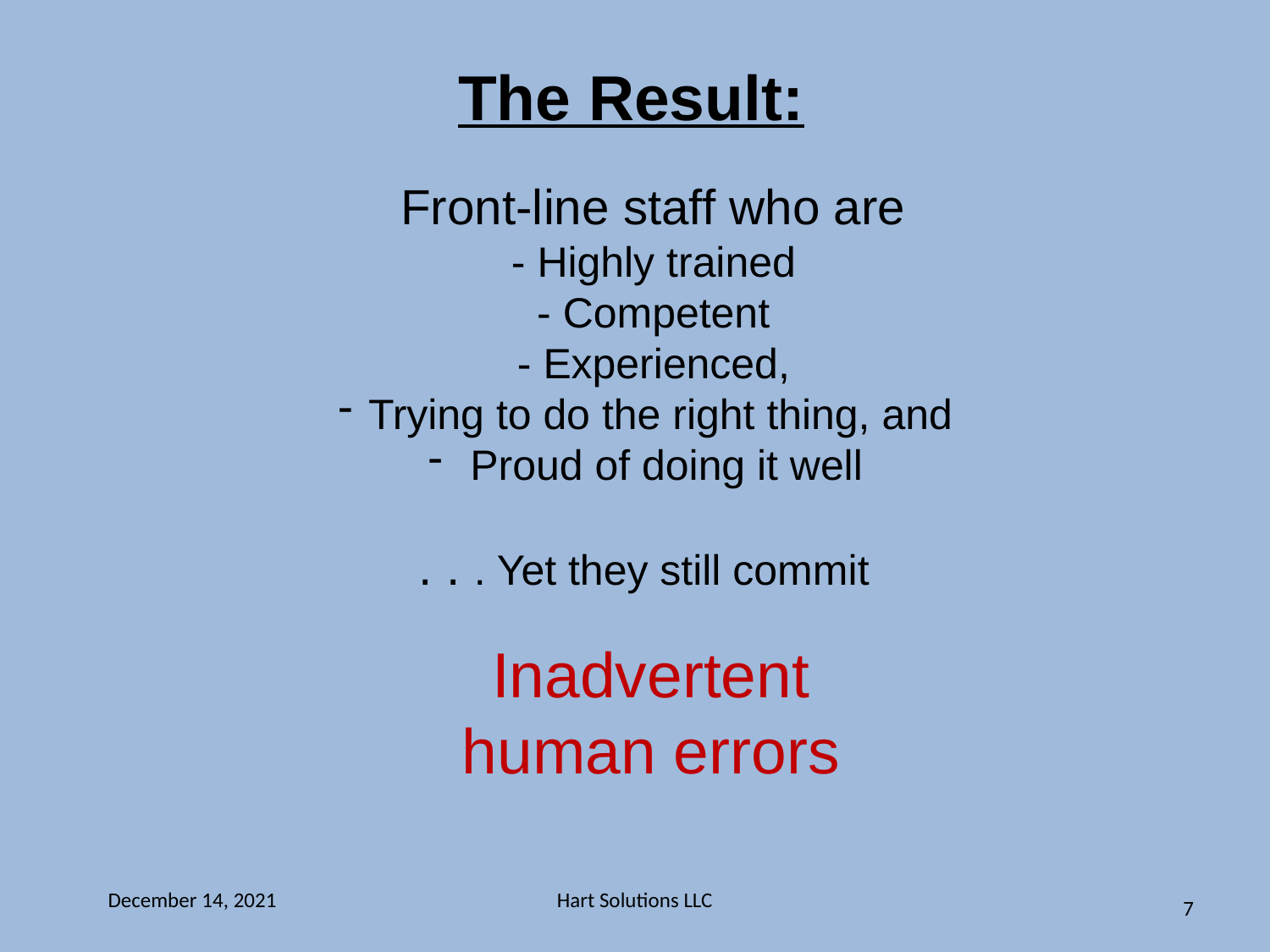

The Result:
Front-line staff who are
- Highly trained
- Competent
- Experienced,
Trying to do the right thing, and
 Proud of doing it well

. . . Yet they still commit
Inadvertent
human errors
December 14, 2021
Hart Solutions LLC
7